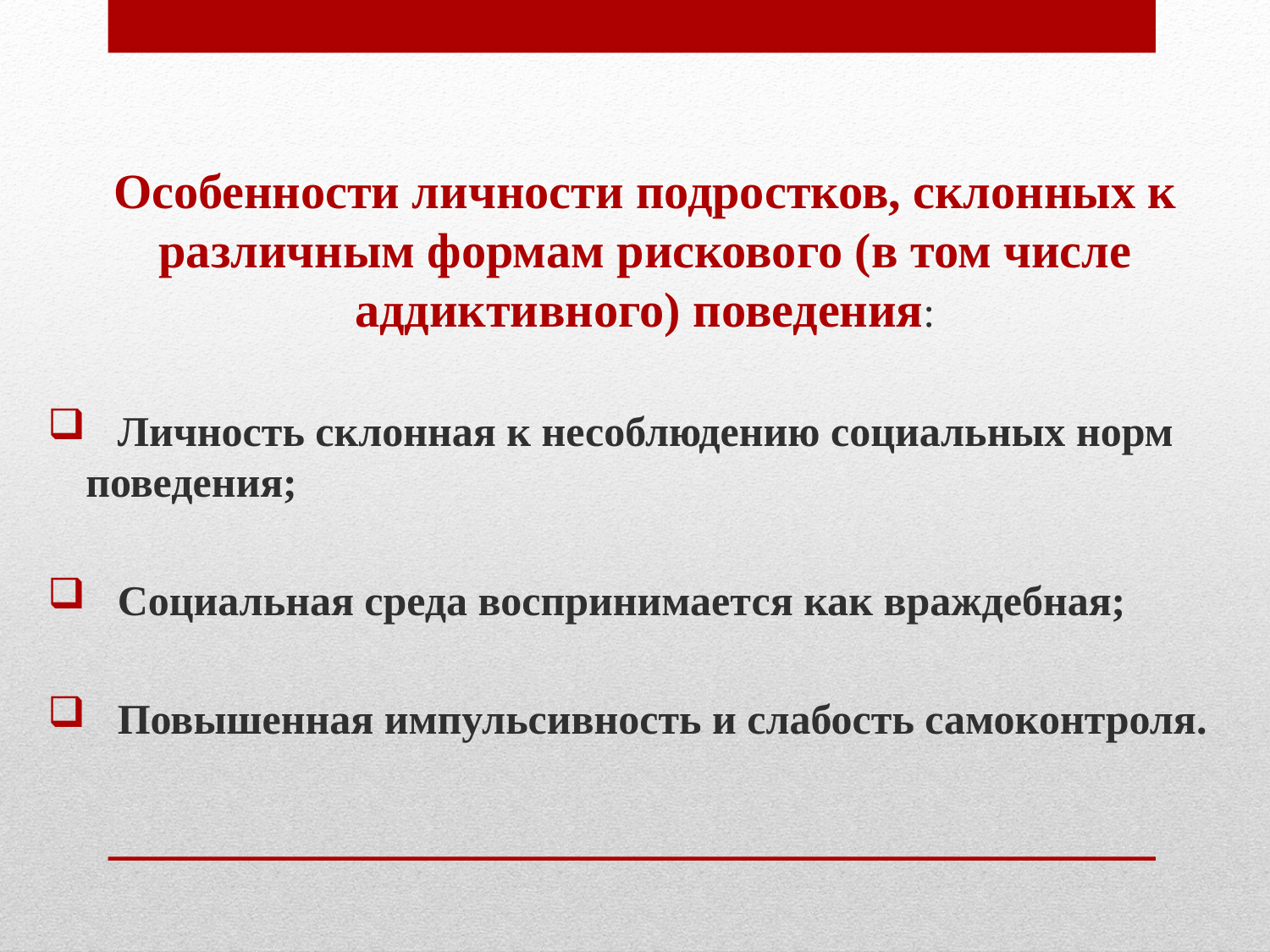

Особенности личности подростков, склонных к различным формам рискового (в том числе аддиктивного) поведения:

   Личность склонная к несоблюдению социальных норм поведения;

   Социальная среда воспринимается как враждебная;

   Повышенная импульсивность и слабость самоконтроля.